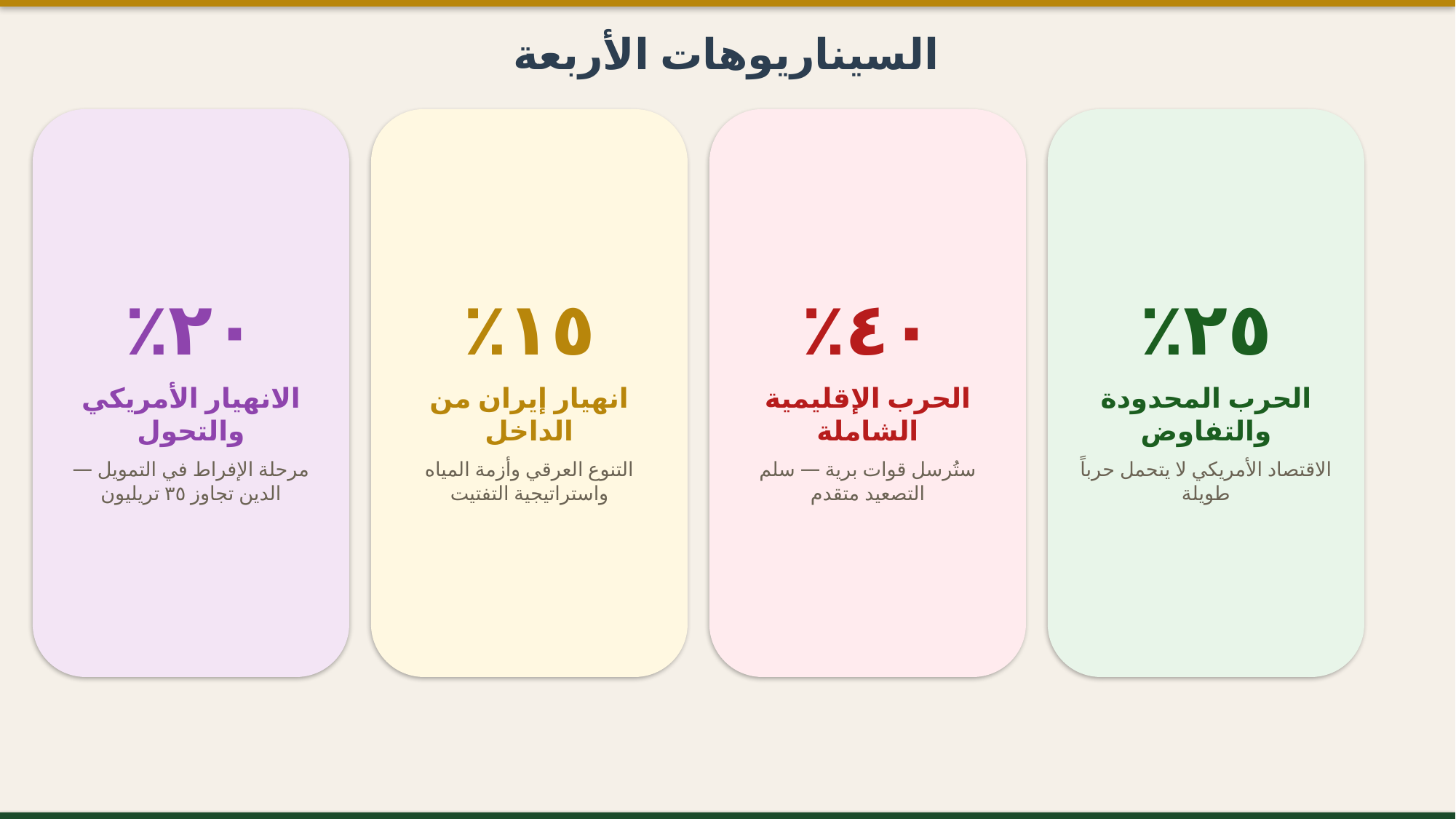

السيناريوهات الأربعة
٢٠٪

الانهيار الأمريكي والتحول

مرحلة الإفراط في التمويل — الدين تجاوز ٣٥ تريليون
١٥٪

انهيار إيران من الداخل

التنوع العرقي وأزمة المياه واستراتيجية التفتيت
٤٠٪

الحرب الإقليمية الشاملة

ستُرسل قوات برية — سلم التصعيد متقدم
٢٥٪

الحرب المحدودة والتفاوض

الاقتصاد الأمريكي لا يتحمل حرباً طويلة